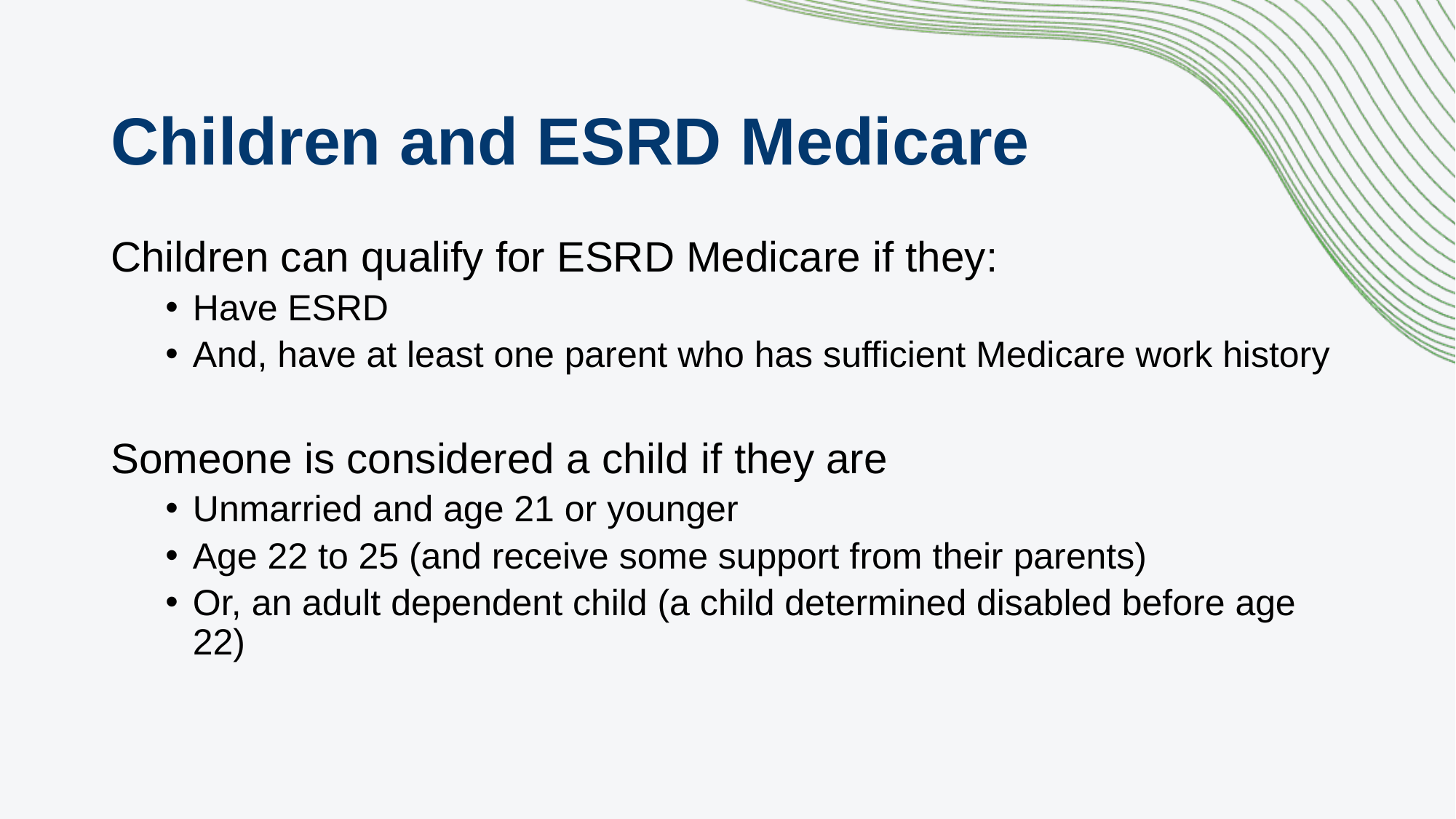

# Children and ESRD Medicare
Children can qualify for ESRD Medicare if they:
Have ESRD
And, have at least one parent who has sufficient Medicare work history

Someone is considered a child if they are
Unmarried and age 21 or younger
Age 22 to 25 (and receive some support from their parents)
Or, an adult dependent child (a child determined disabled before age 22)